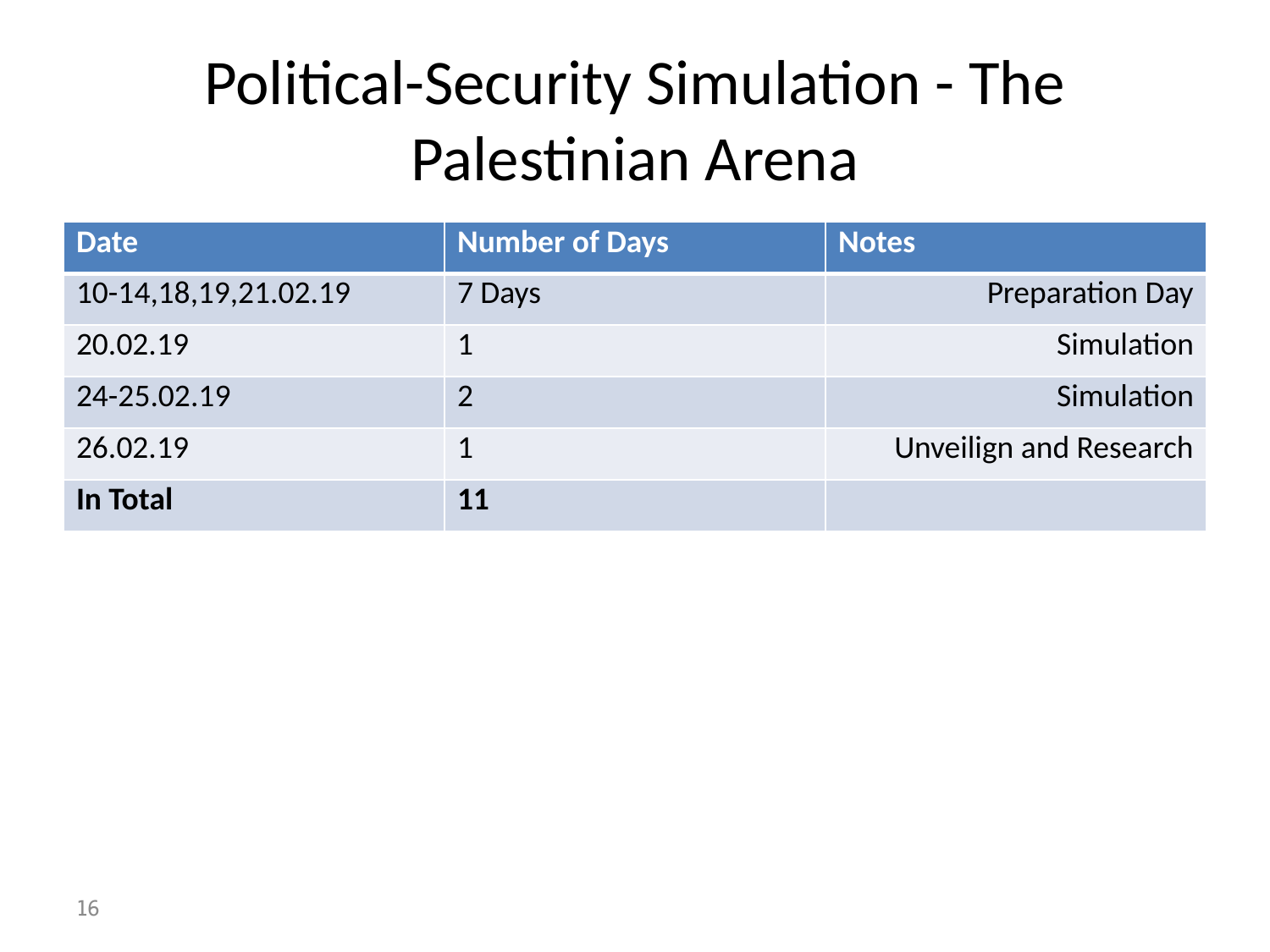

# Political-Security Simulation - The Palestinian Arena
| Date | Number of Days | Notes |
| --- | --- | --- |
| 10-14,18,19,21.02.19 | 7 Days | Preparation Day |
| 20.02.19 | 1 | Simulation |
| 24-25.02.19 | 2 | Simulation |
| 26.02.19 | 1 | Unveilign and Research |
| In Total | 11 |  |
16